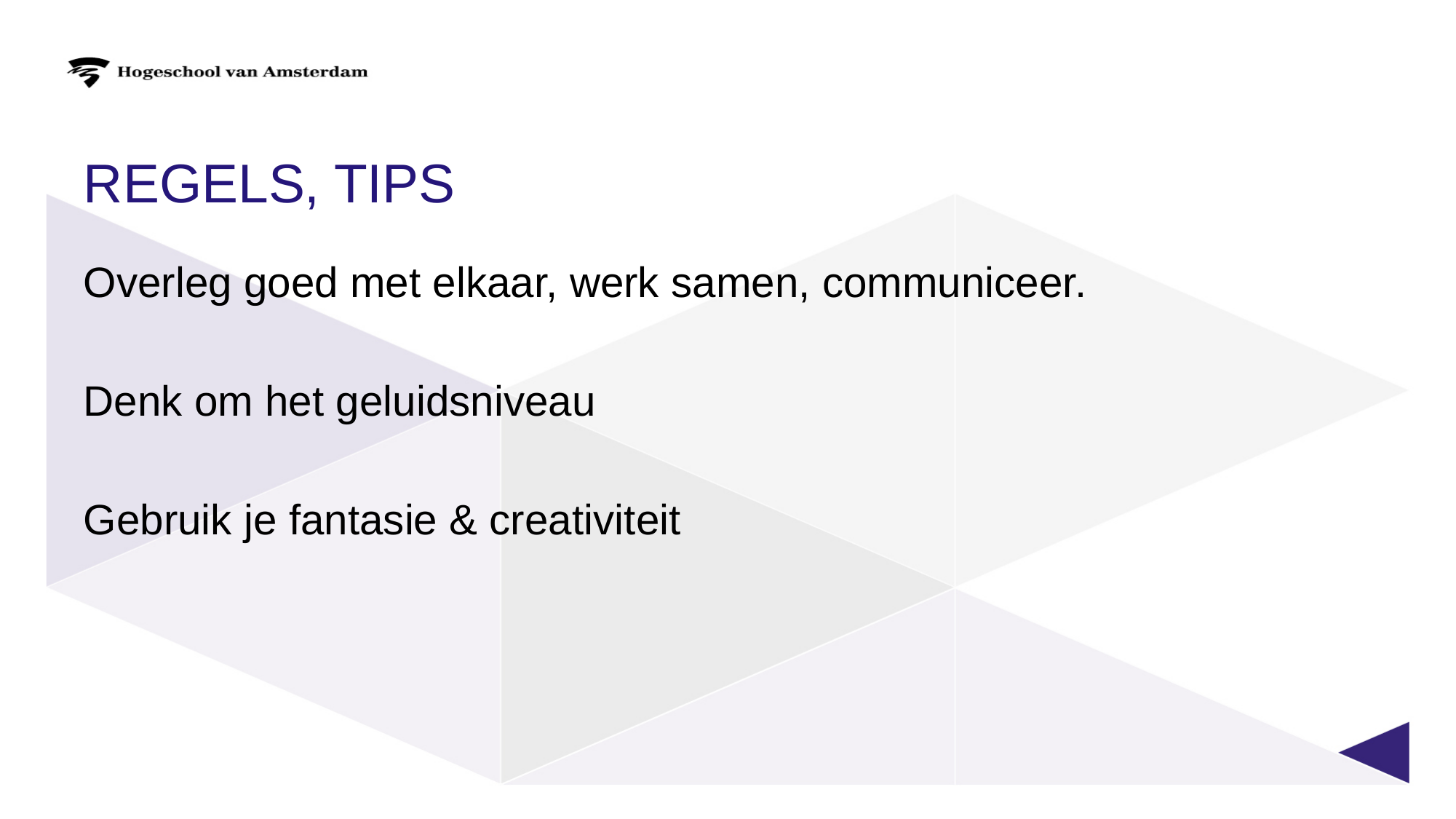

# Regels, tips
Overleg goed met elkaar, werk samen, communiceer.

Denk om het geluidsniveau

Gebruik je fantasie & creativiteit